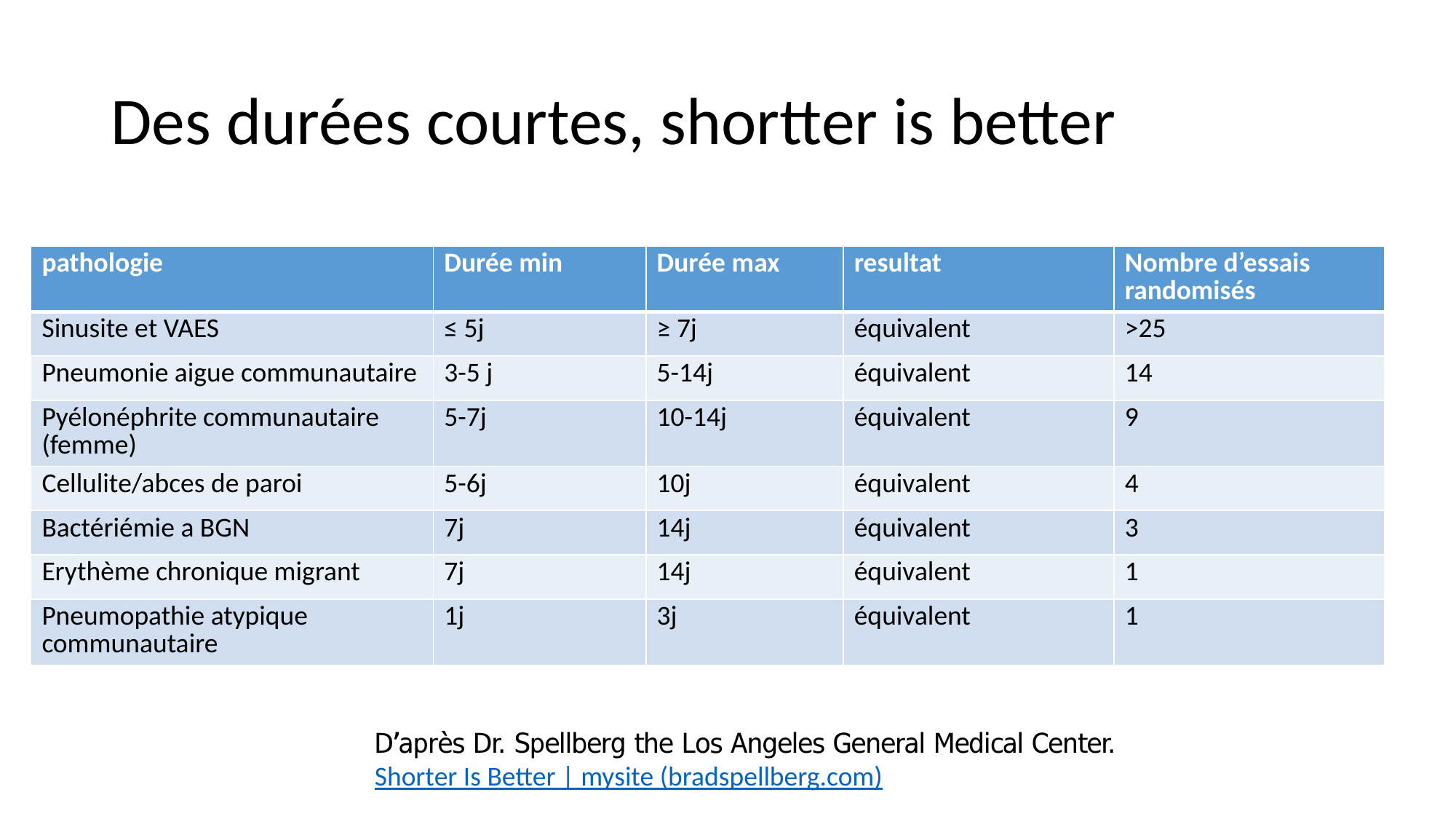

# Des durées courtes, shortter is better
| pathologie | Durée min | Durée max | resultat | Nombre d’essais randomisés |
| --- | --- | --- | --- | --- |
| Sinusite et VAES | ≤ 5j | ≥ 7j | équivalent | >25 |
| Pneumonie aigue communautaire | 3-5 j | 5-14j | équivalent | 14 |
| Pyélonéphrite communautaire (femme) | 5-7j | 10-14j | équivalent | 9 |
| Cellulite/abces de paroi | 5-6j | 10j | équivalent | 4 |
| Bactériémie a BGN | 7j | 14j | équivalent | 3 |
| Erythème chronique migrant | 7j | 14j | équivalent | 1 |
| Pneumopathie atypique communautaire | 1j | 3j | équivalent | 1 |
D’après Dr. Spellberg the Los Angeles General Medical Center.
Shorter Is Better | mysite (bradspellberg.com)